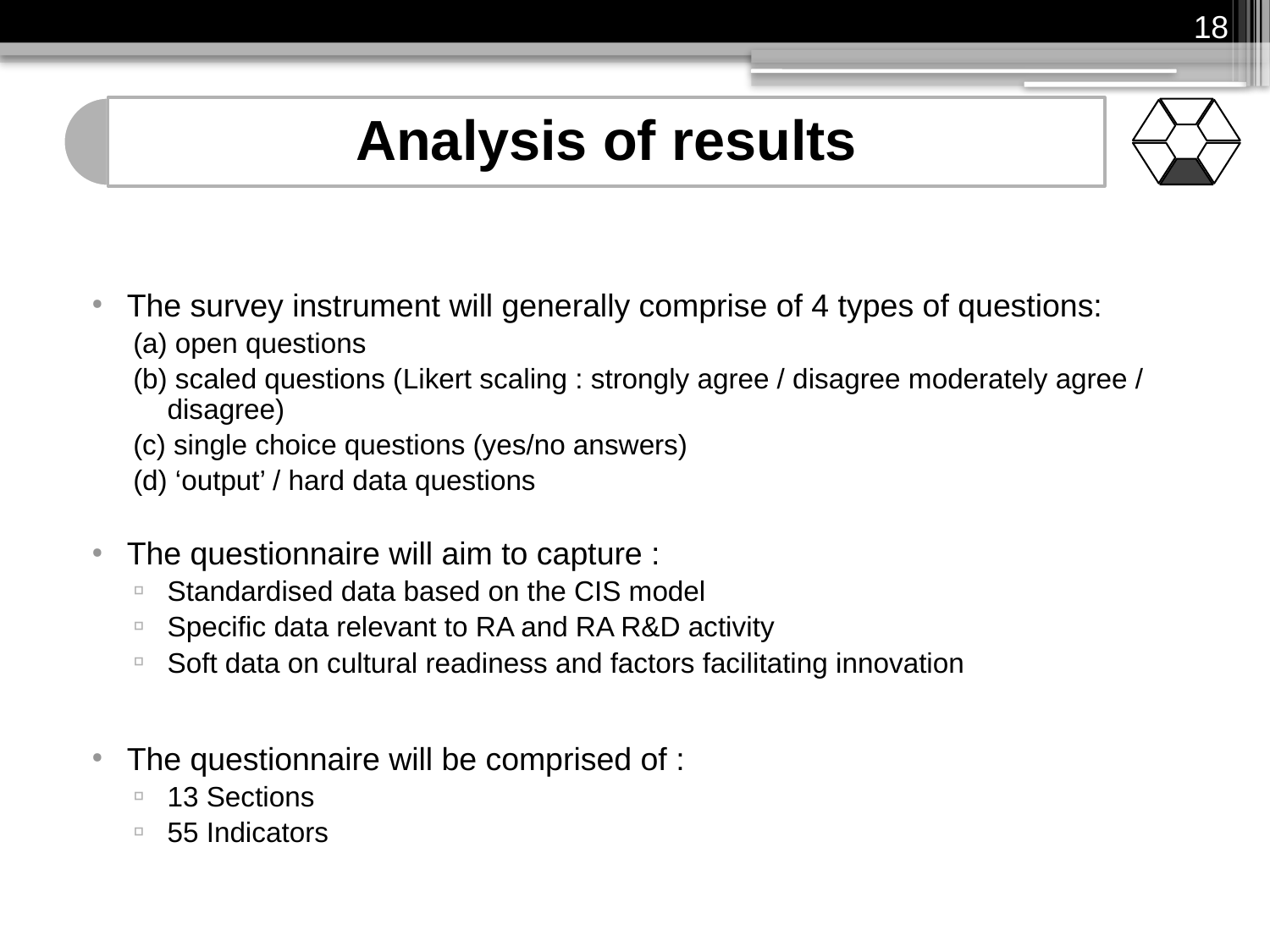

18
Analysis of results

The survey instrument will generally comprise of 4 types of questions:
(a) open questions
(b) scaled questions (Likert scaling : strongly agree / disagree moderately agree / disagree)
(c) single choice questions (yes/no answers)
(d) ‘output’ / hard data questions

The questionnaire will aim to capture :
Standardised data based on the CIS model
Specific data relevant to RA and RA R&D activity
Soft data on cultural readiness and factors facilitating innovation

The questionnaire will be comprised of :
13 Sections
55 Indicators